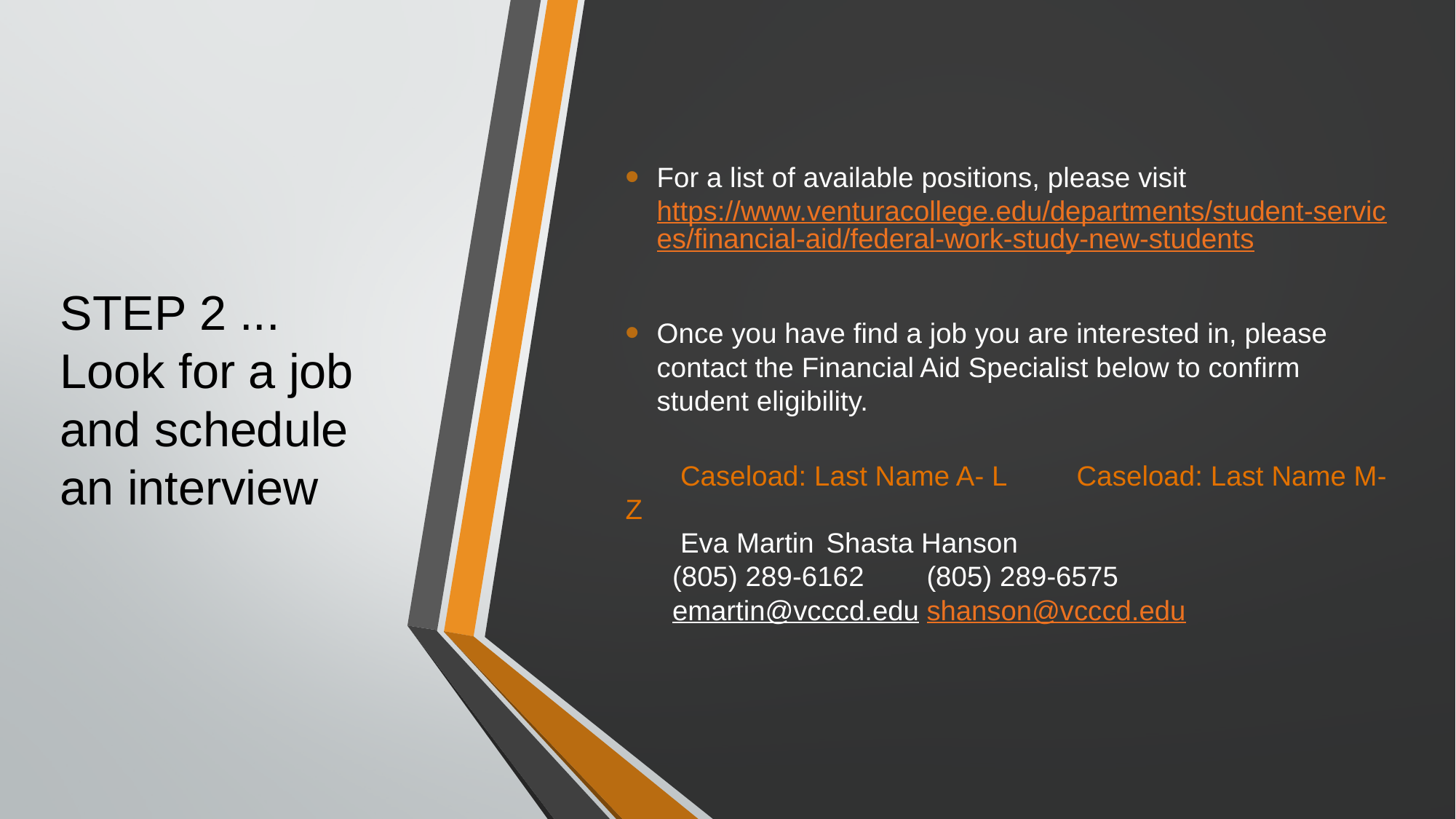

# STEP 2 ... Look for a job and schedule an interview
For a list of available positions, please visit https://www.venturacollege.edu/departments/student-services/financial-aid/federal-work-study-new-students

Once you have find a job you are interested in, please contact the Financial Aid Specialist below to confirm student eligibility.

       Caseload: Last Name A- L         Caseload: Last Name M-Z
       Eva Martin					Shasta Hanson
      (805) 289-6162				(805) 289-6575
      emartin@vcccd.edu			shanson@vcccd.edu